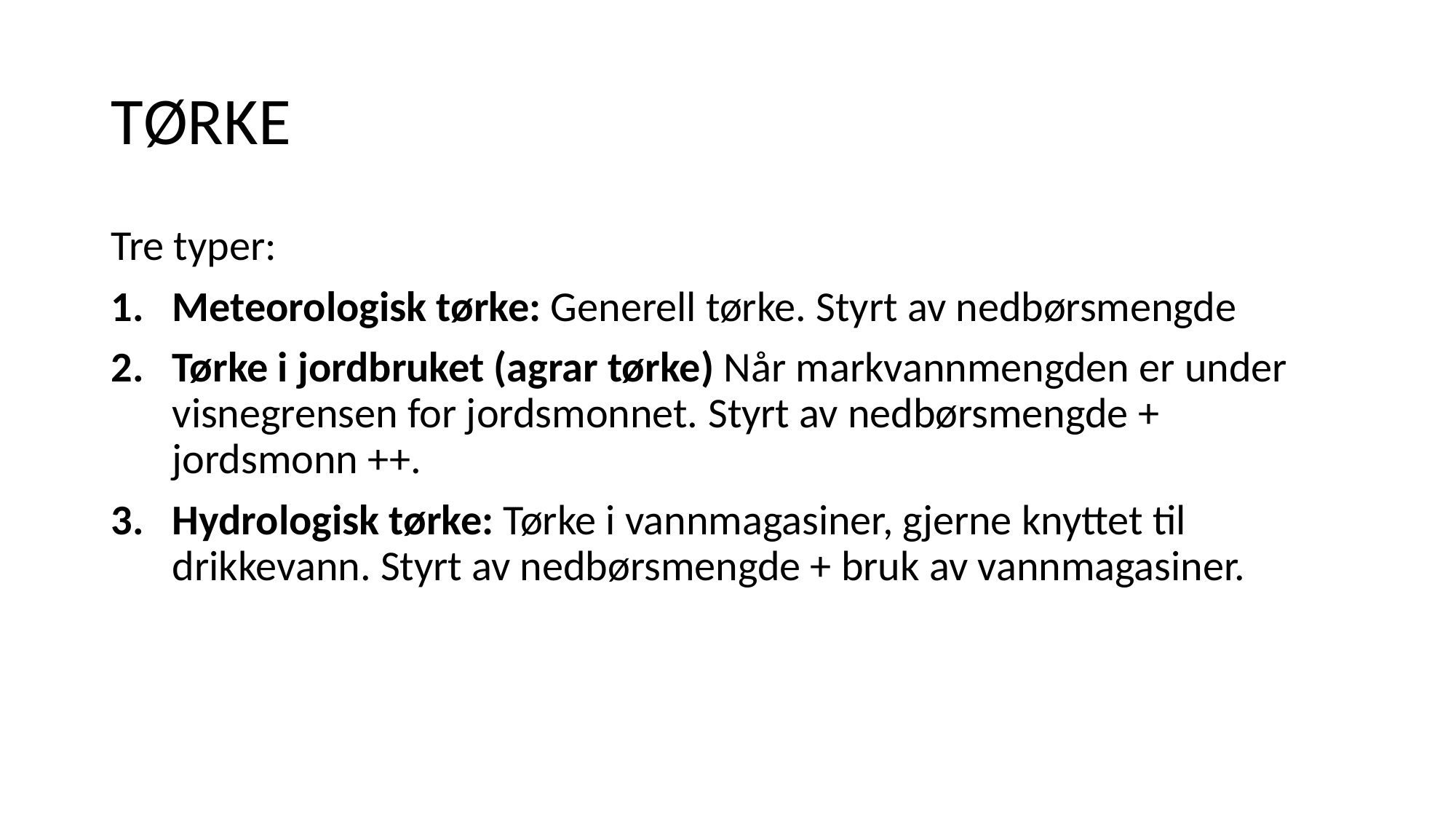

# TØRKE
Tre typer:
Meteorologisk tørke: Generell tørke. Styrt av nedbørsmengde
Tørke i jordbruket (agrar tørke) Når markvannmengden er under visnegrensen for jordsmonnet. Styrt av nedbørsmengde + jordsmonn ++.
Hydrologisk tørke: Tørke i vannmagasiner, gjerne knyttet til drikkevann. Styrt av nedbørsmengde + bruk av vannmagasiner.